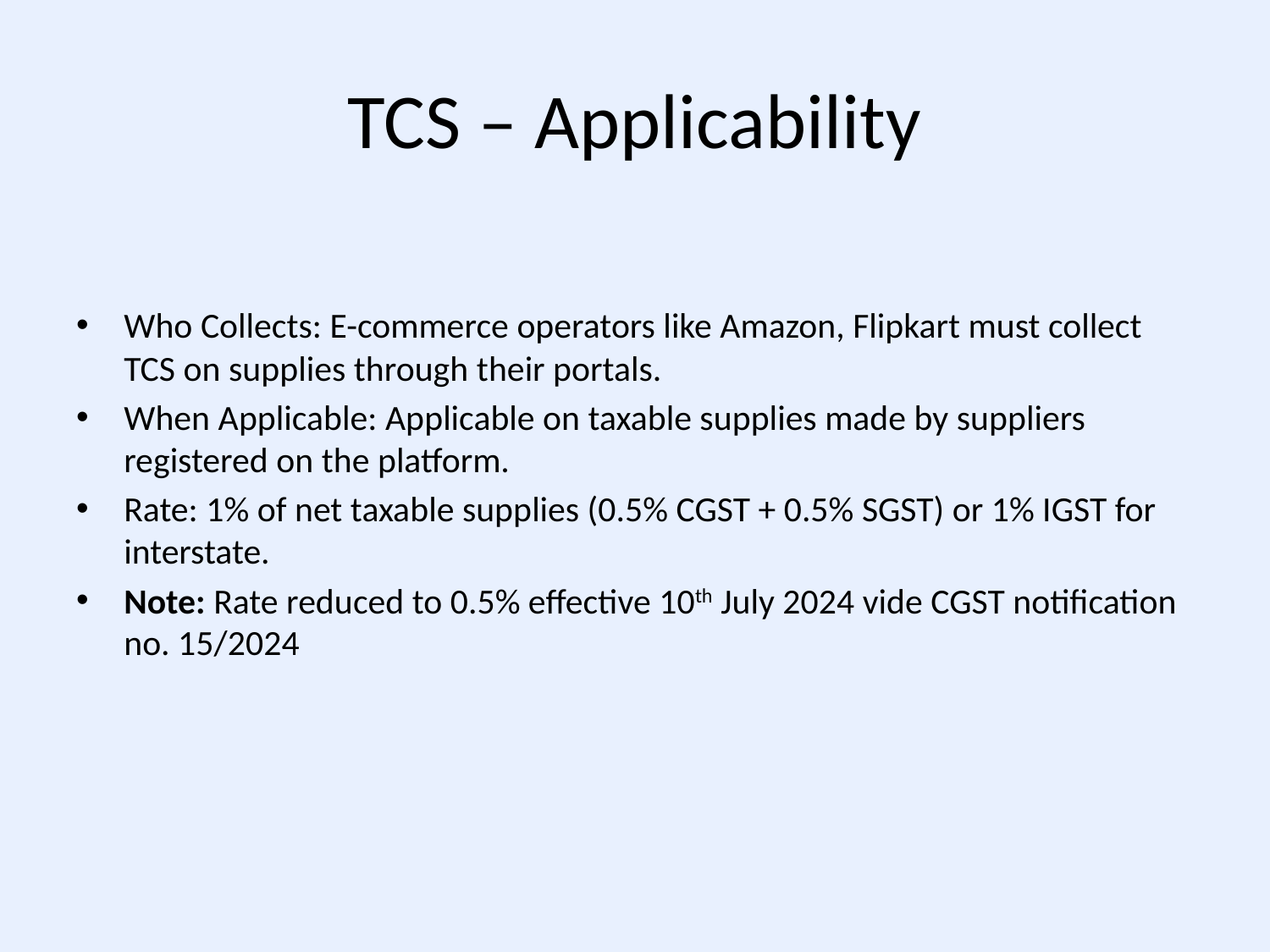

# TCS – Applicability

Who Collects: E-commerce operators like Amazon, Flipkart must collect TCS on supplies through their portals.
When Applicable: Applicable on taxable supplies made by suppliers registered on the platform.
Rate: 1% of net taxable supplies (0.5% CGST + 0.5% SGST) or 1% IGST for interstate.
Note: Rate reduced to 0.5% effective 10th July 2024 vide CGST notification no. 15/2024